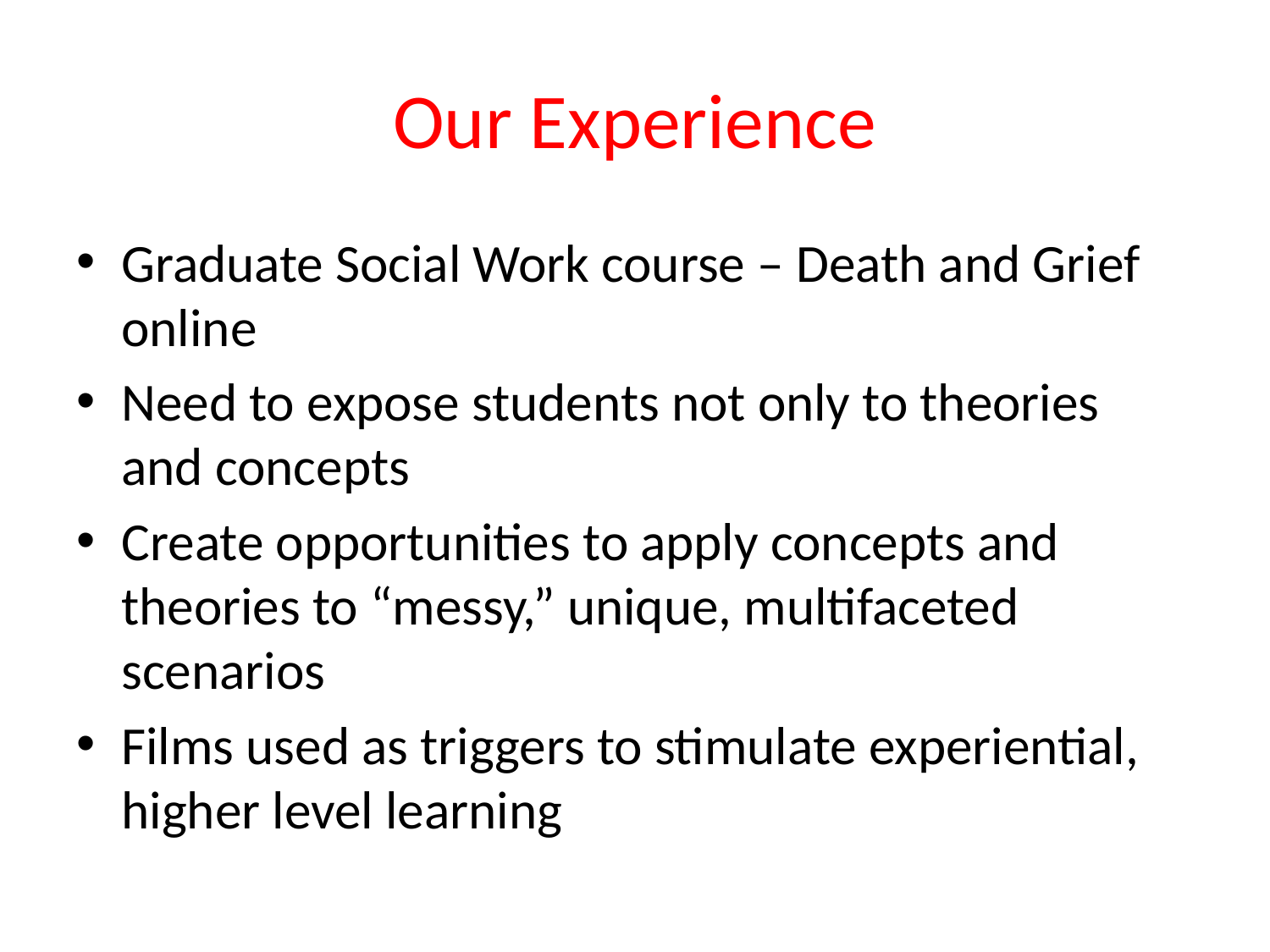

# Our Experience
Graduate Social Work course – Death and Grief online
Need to expose students not only to theories and concepts
Create opportunities to apply concepts and theories to “messy,” unique, multifaceted scenarios
Films used as triggers to stimulate experiential, higher level learning